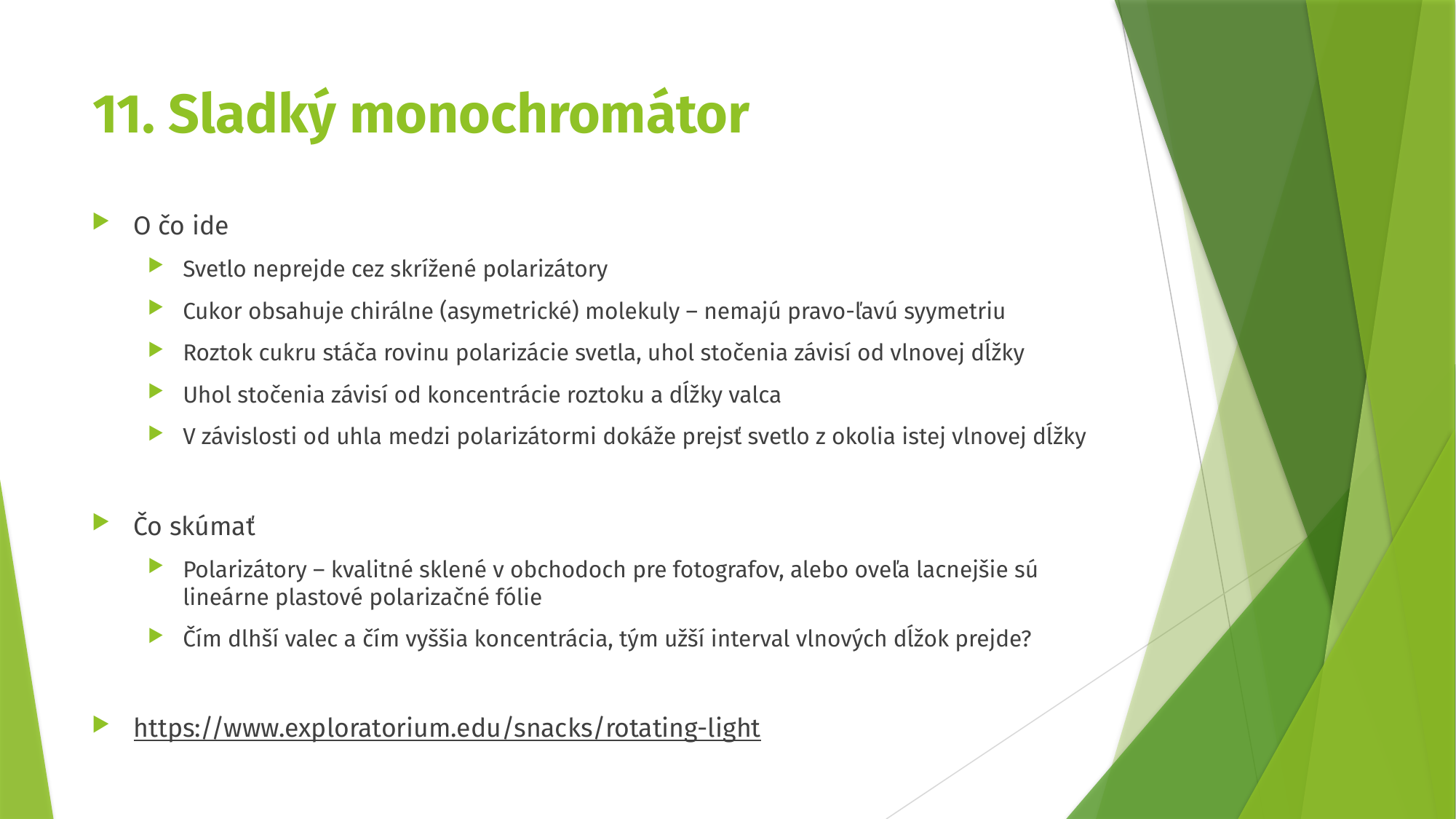

# 11. Sladký monochromátor
O čo ide
Svetlo neprejde cez skrížené polarizátory
Cukor obsahuje chirálne (asymetrické) molekuly – nemajú pravo-ľavú syymetriu
Roztok cukru stáča rovinu polarizácie svetla, uhol stočenia závisí od vlnovej dĺžky
Uhol stočenia závisí od koncentrácie roztoku a dĺžky valca
V závislosti od uhla medzi polarizátormi dokáže prejsť svetlo z okolia istej vlnovej dĺžky

Čo skúmať
Polarizátory – kvalitné sklené v obchodoch pre fotografov, alebo oveľa lacnejšie sú lineárne plastové polarizačné fólie
Čím dlhší valec a čím vyššia koncentrácia, tým užší interval vlnových dĺžok prejde?

https://www.exploratorium.edu/snacks/rotating-light